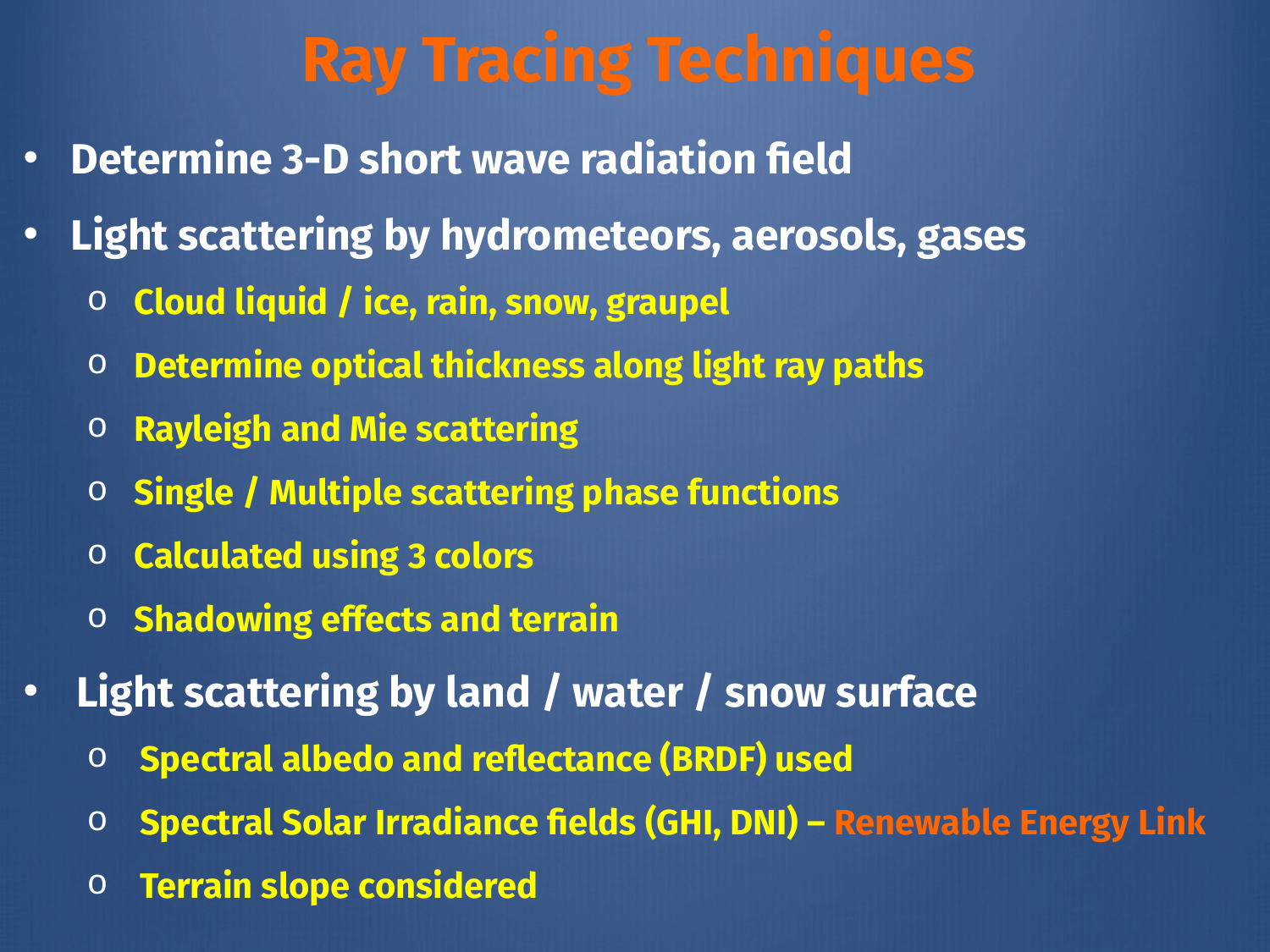

# Ray Tracing Techniques
Determine 3-D short wave radiation field
Light scattering by hydrometeors, aerosols, gases
Cloud liquid / ice, rain, snow, graupel
Determine optical thickness along light ray paths
Rayleigh and Mie scattering
Single / Multiple scattering phase functions
Calculated using 3 colors
Shadowing effects and terrain
Light scattering by land / water / snow surface
Spectral albedo and reflectance (BRDF) used
Spectral Solar Irradiance fields (GHI, DNI) – Renewable Energy Link
Terrain slope considered